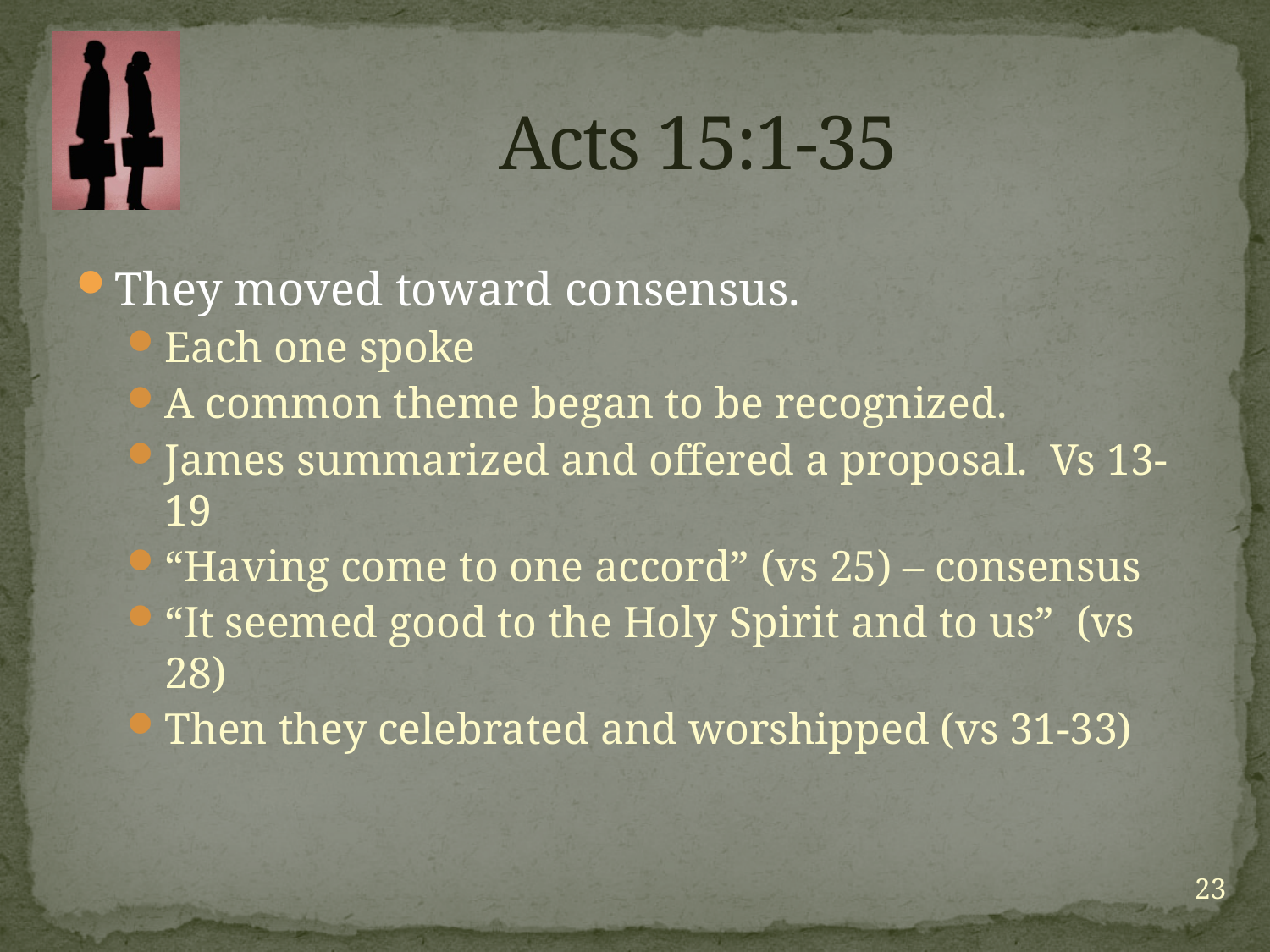

# Acts 15:1-35
They moved toward consensus.
Each one spoke
A common theme began to be recognized.
James summarized and offered a proposal.  Vs 13-19
“Having come to one accord” (vs 25) – consensus
“It seemed good to the Holy Spirit and to us”  (vs 28)
Then they celebrated and worshipped (vs 31-33)
23